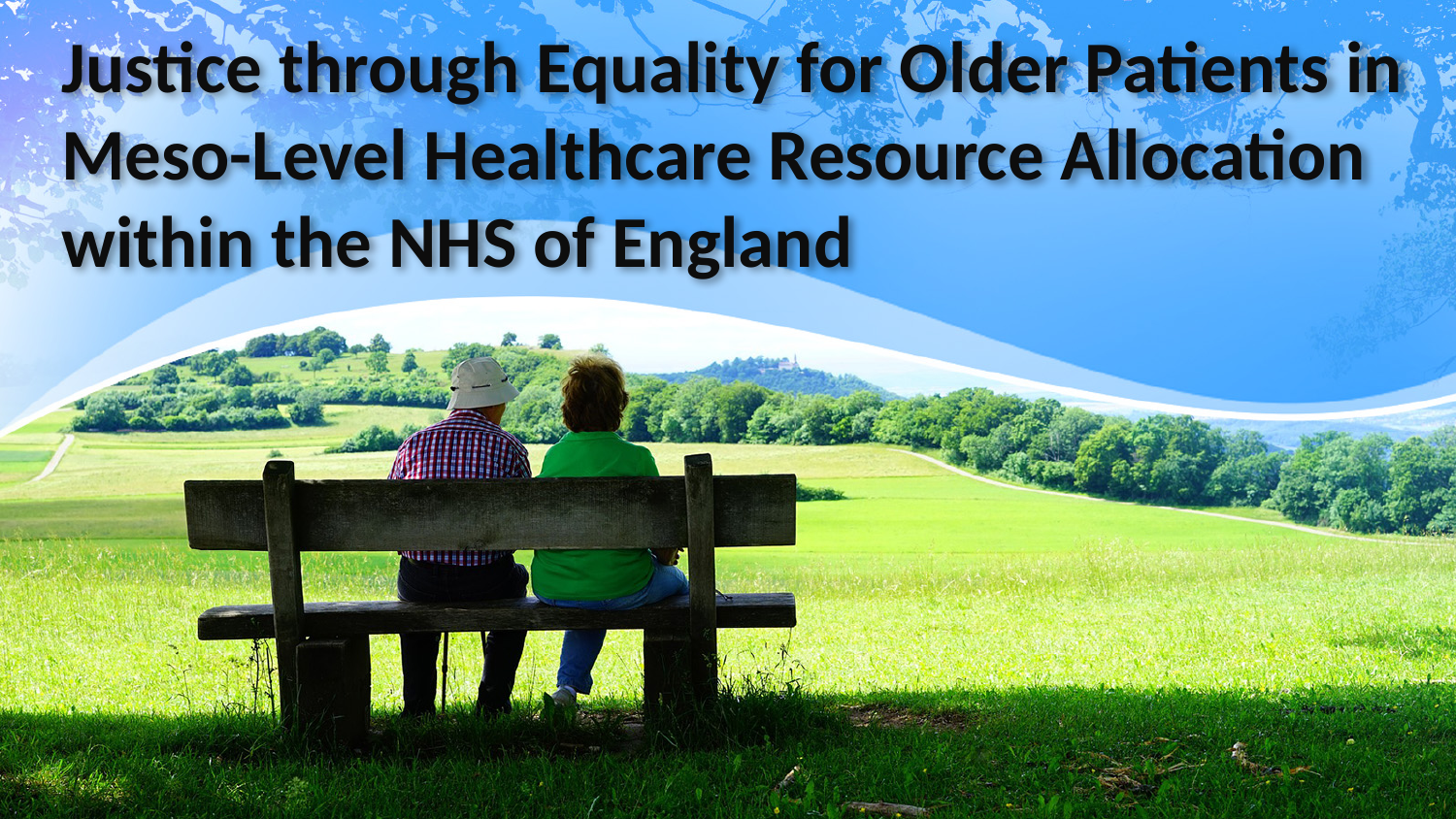

# Justice through Equality for Older Patients in Meso-Level Healthcare Resource Allocation within the NHS of England